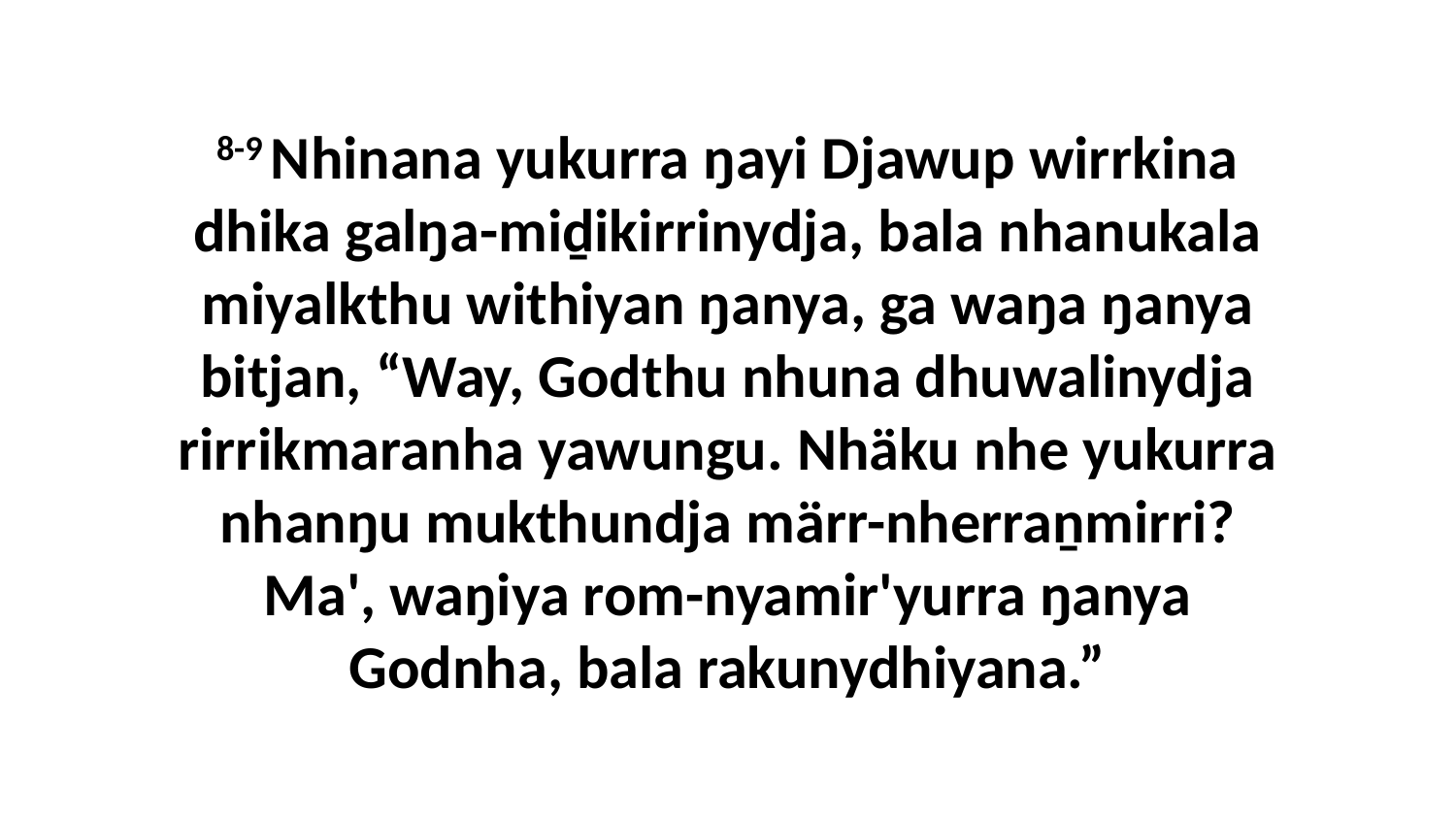

8-9 Nhinana yukurra ŋayi Djawup wirrkina dhika galŋa-miḏikirrinydja, bala nhanukala miyalkthu withiyan ŋanya, ga waŋa ŋanya bitjan, “Way, Godthu nhuna dhuwalinydja rirrikmaranha yawungu. Nhäku nhe yukurra nhanŋu mukthundja märr-nherraṉmirri? Ma', waŋiya rom-nyamir'yurra ŋanya Godnha, bala rakunydhiyana.”